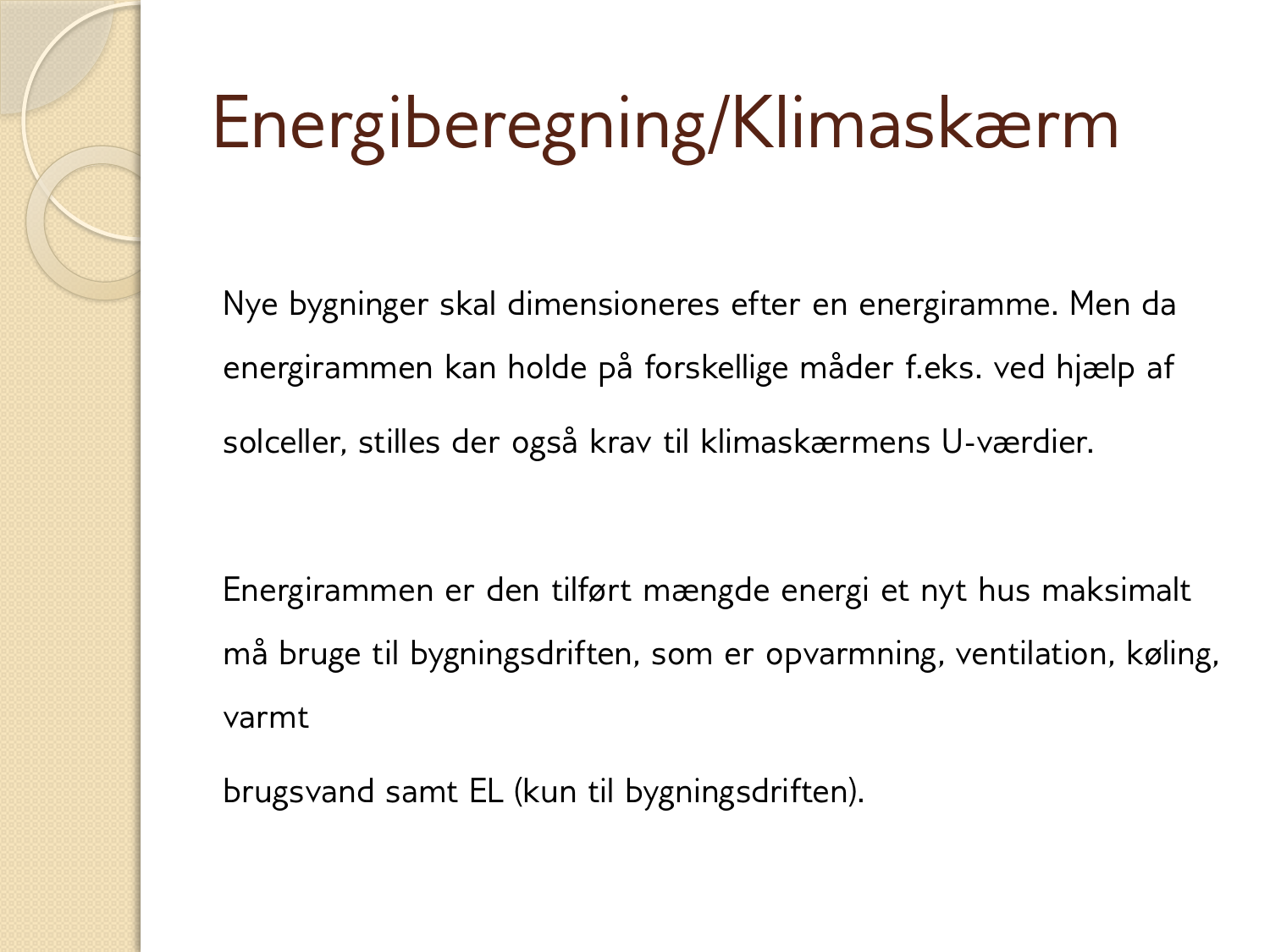

# Energiberegning/Klimaskærm
Nye bygninger skal dimensioneres efter en energiramme. Men da energirammen kan holde på forskellige måder f.eks. ved hjælp af
solceller, stilles der også krav til klimaskærmens U-værdier.

Energirammen er den tilført mængde energi et nyt hus maksimalt må bruge til bygningsdriften, som er opvarmning, ventilation, køling, varmt
brugsvand samt EL (kun til bygningsdriften).